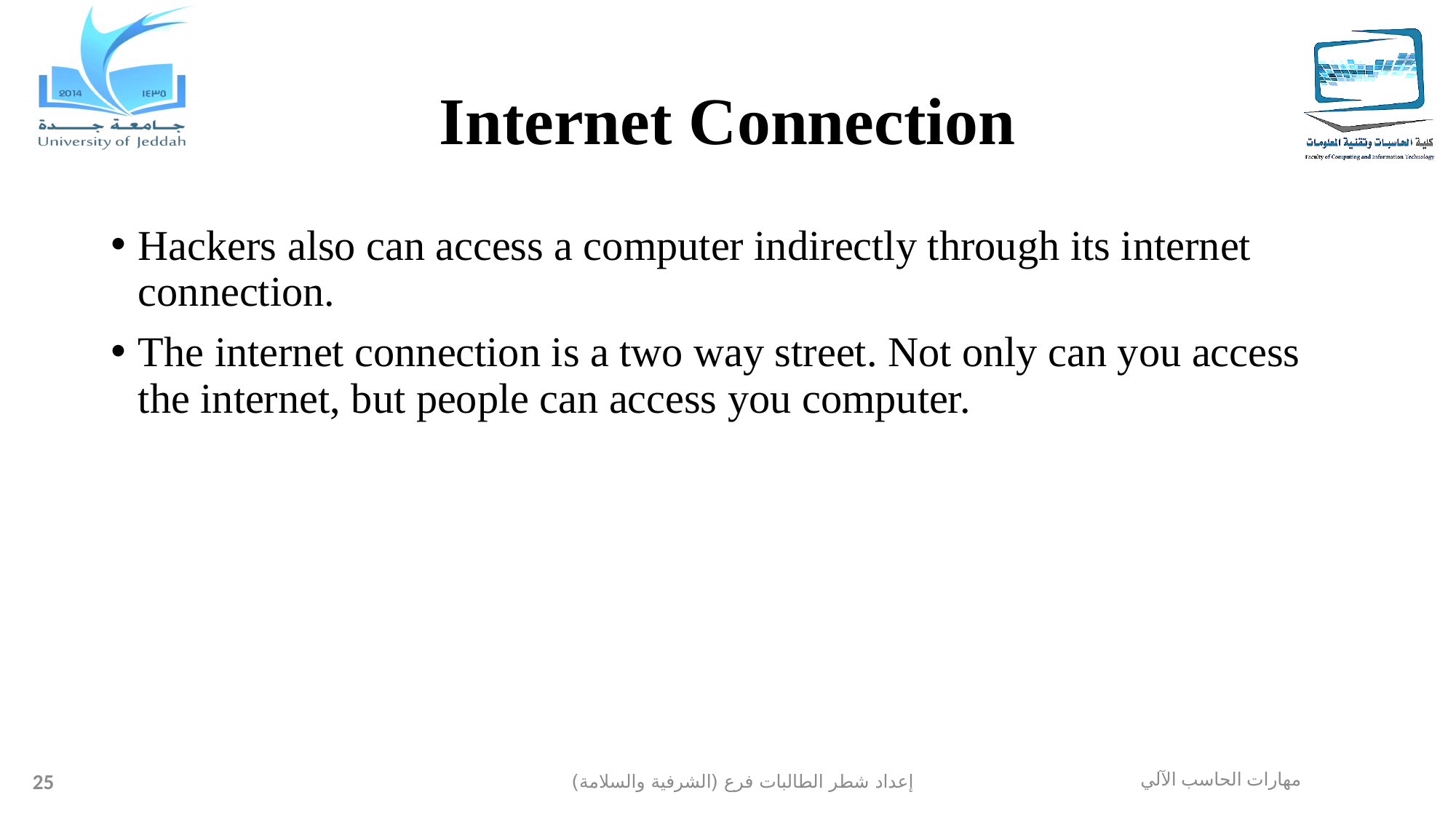

# Internet Connection
Hackers also can access a computer indirectly through its internet connection.
The internet connection is a two way street. Not only can you access the internet, but people can access you computer.

25
إعداد شطر الطالبات فرع (الشرفية والسلامة)